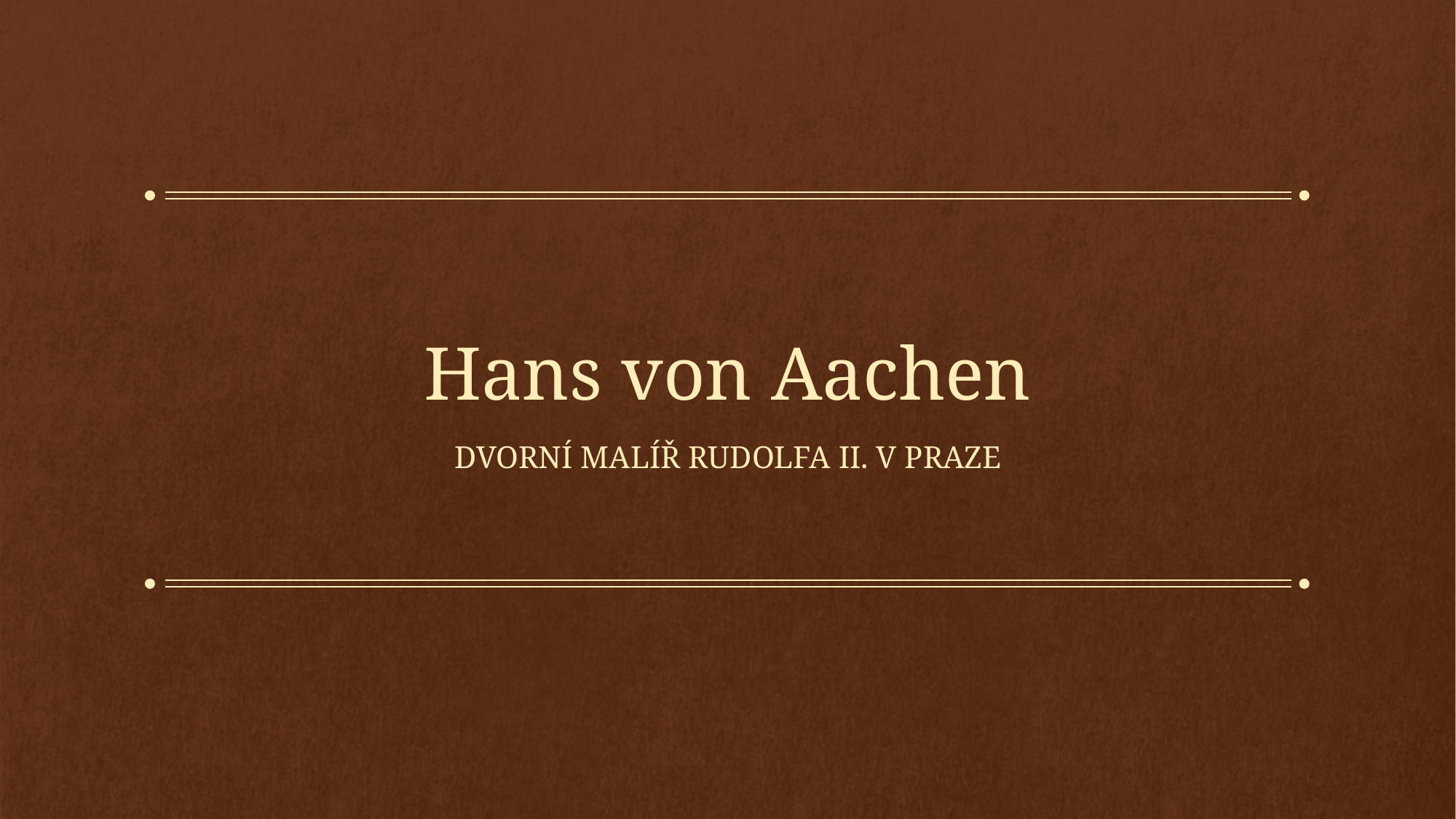

# Hans von Aachen
Dvorní malíř Rudolfa II. V praze